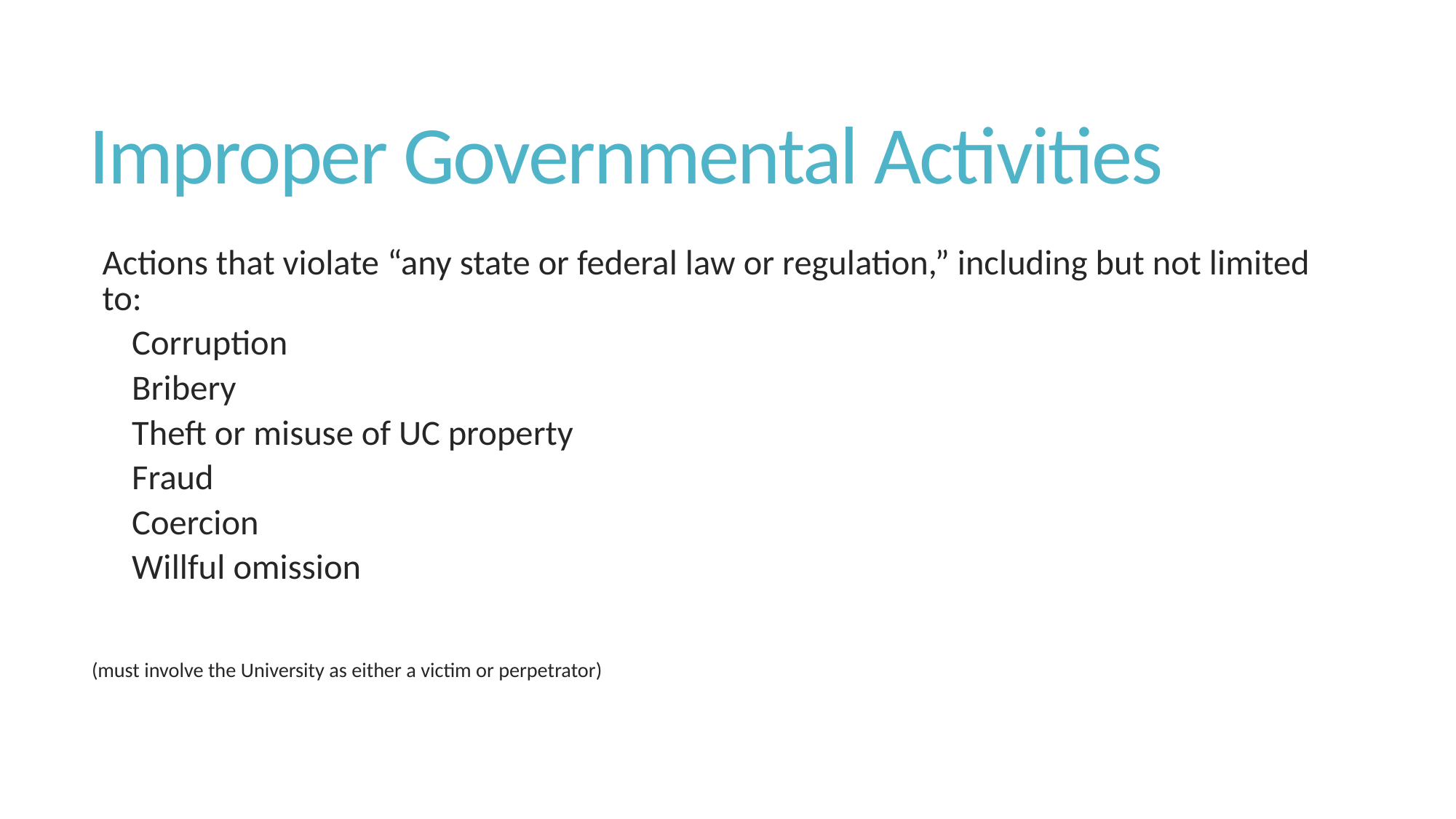

# Improper Governmental Activities
Actions that violate “any state or federal law or regulation,” including but not limited to:
Corruption
Bribery
Theft or misuse of UC property
Fraud
Coercion
Willful omission

(must involve the University as either a victim or perpetrator)